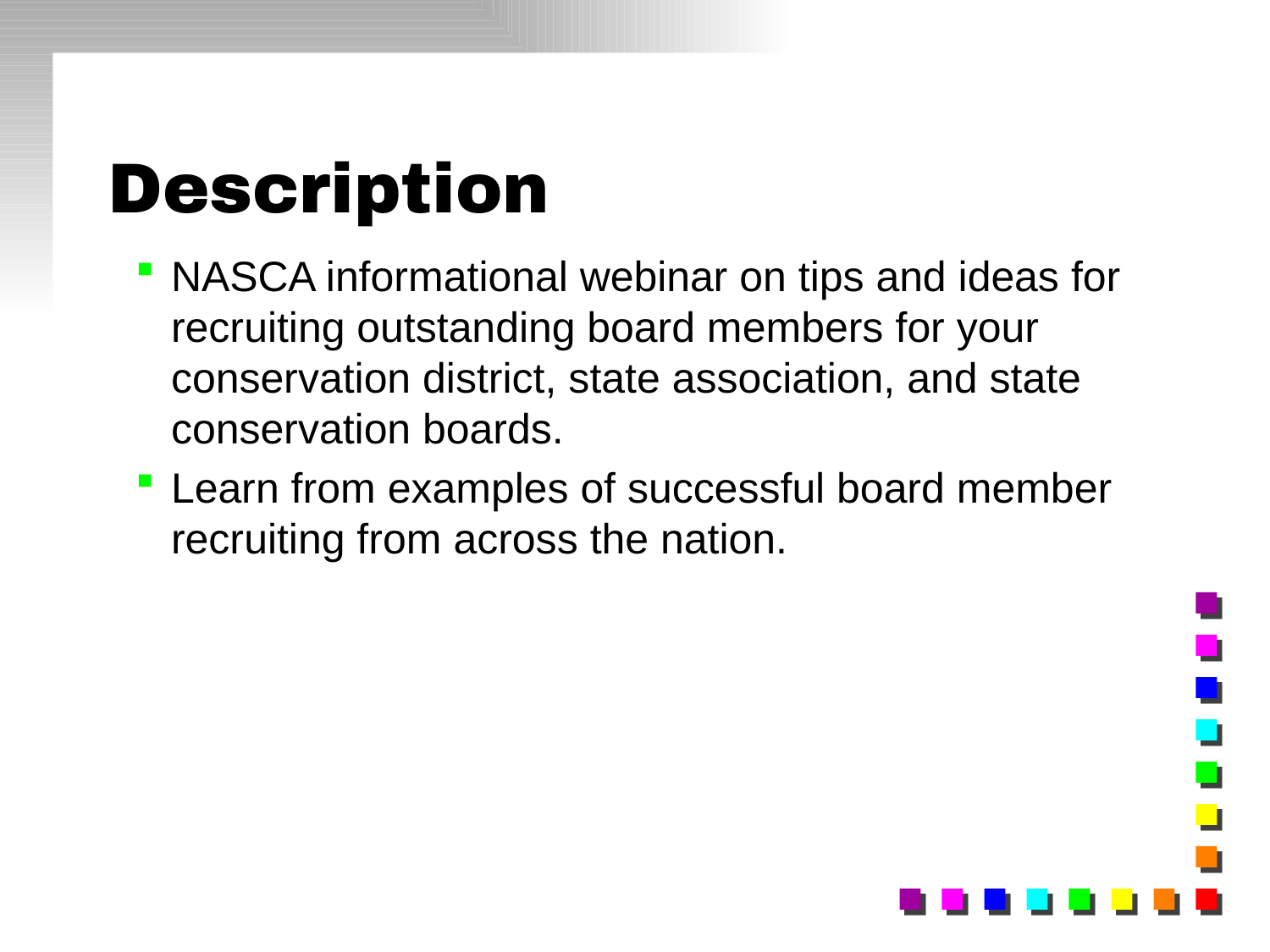

# Description
NASCA informational webinar on tips and ideas for recruiting outstanding board members for your conservation district, state association, and state conservation boards.
Learn from examples of successful board member recruiting from across the nation.